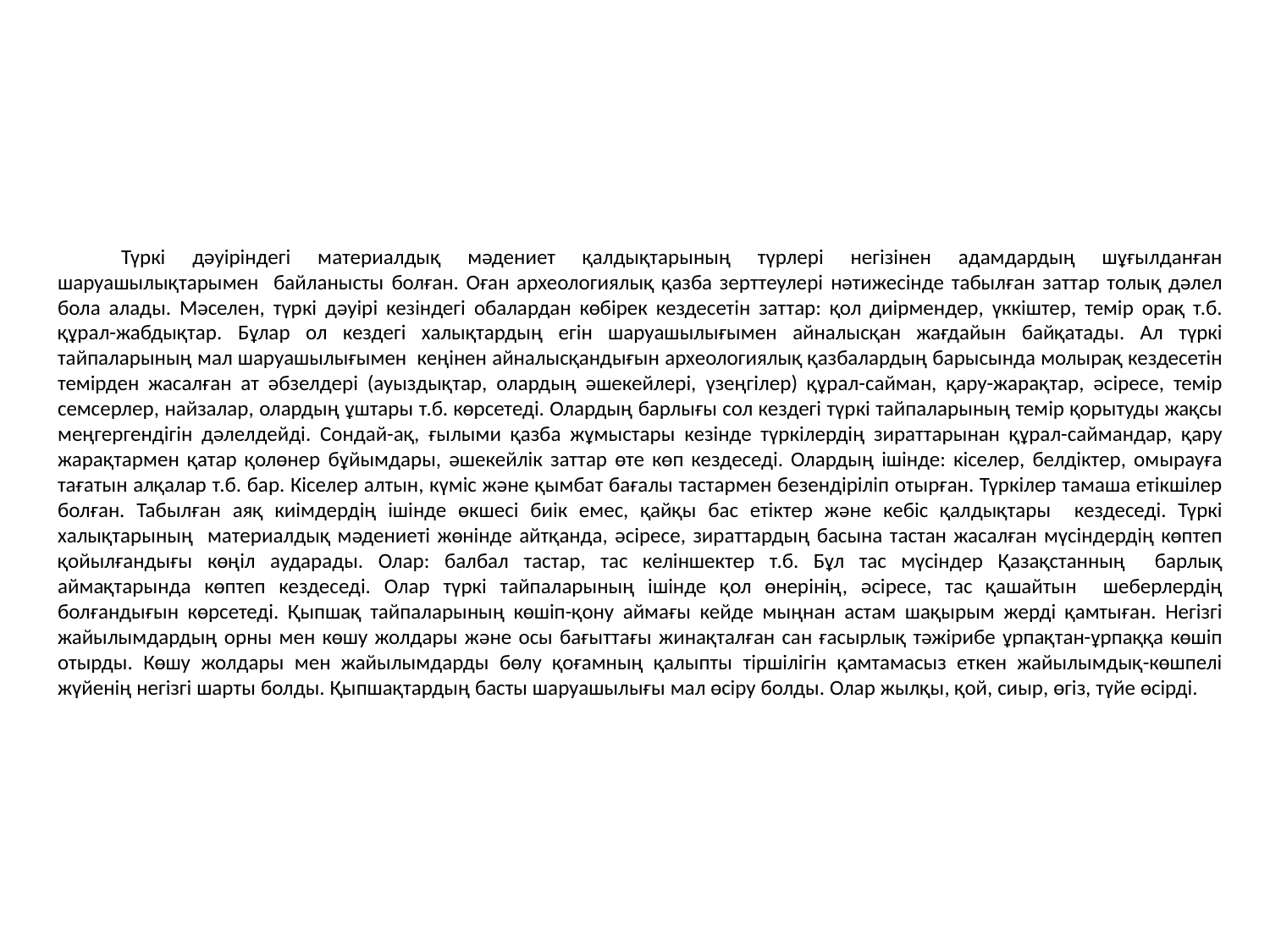

# Түркі дәуіріндегі материалдық мәдениет қалдықтарының түрлері негізінен адамдардың шұғылданған шаруашылықтарымен  байланысты болған. Оған археологиялық қазба зерттеулері нәтижесінде табылған заттар толық дәлел бола алады. Мәселен, түркі дәуірі кезіндегі обалардан көбірек кездесетін заттар: қол диірмендер, үккіштер, темір орақ т.б. құрал-жабдықтар. Бұлар ол кездегі халықтардың егін шаруашылығымен айналысқан жағдайын байқатады. Ал түркі тайпаларының мал шаруашылығымен  кеңінен айналысқандығын археологиялық қазбалардың барысында молырақ кездесетін темірден жасалған ат әбзелдері (ауыздықтар, олардың әшекейлері, үзеңгілер) құрал-сайман, қару-жарақтар, әсіресе, темір семсерлер, найзалар, олардың ұштары т.б. көрсетеді. Олардың барлығы сол кездегі түркі тайпаларының темір қорытуды жақсы меңгергендігін дәлелдейді. Сондай-ақ, ғылыми қазба жұмыстары кезінде түркілердің зираттарынан құрал-саймандар, қару жарақтармен қатар қолөнер бұйымдары, әшекейлік заттар өте көп кездеседі. Олардың ішінде: кіселер, белдіктер, омырауға тағатын алқалар т.б. бар. Кіселер алтын, күміс және қымбат бағалы тастармен безендіріліп отырған. Түркілер тамаша етікшілер болған. Табылған аяқ киімдердің ішінде өкшесі биік емес, қайқы бас етіктер және кебіс қалдықтары  кездеседі. Түркі халықтарының  материалдық мәдениеті жөнінде айтқанда, әсіресе, зираттардың басына тастан жасалған мүсіндердің көптеп қойылғандығы көңіл аударады. Олар: балбал тастар, тас келіншектер т.б. Бұл тас мүсіндер Қазақстанның  барлық аймақтарында көптеп кездеседі. Олар түркі тайпаларының ішінде қол өнерінің, әсіресе, тас қашайтын  шеберлердің болғандығын көрсетеді. Қыпшақ тайпаларының көшіп-қону аймағы кейде мыңнан астам шақырым жерді қамтыған. Негізгі жайылымдардың орны мен көшу жолдары және осы бағыттағы жинақталған сан ғасырлық тәжірибе ұрпақтан-ұрпаққа көшіп отырды. Көшу жолдары мен жайылымдарды бөлу қоғамның қалыпты тіршілігін қамтамасыз еткен жайылымдық-көшпелі жүйенің негізгі шарты болды. Қыпшақтардың басты шаруашылығы мал өсіру болды. Олар жылқы, қой, сиыр, өгіз, түйе өсірді.